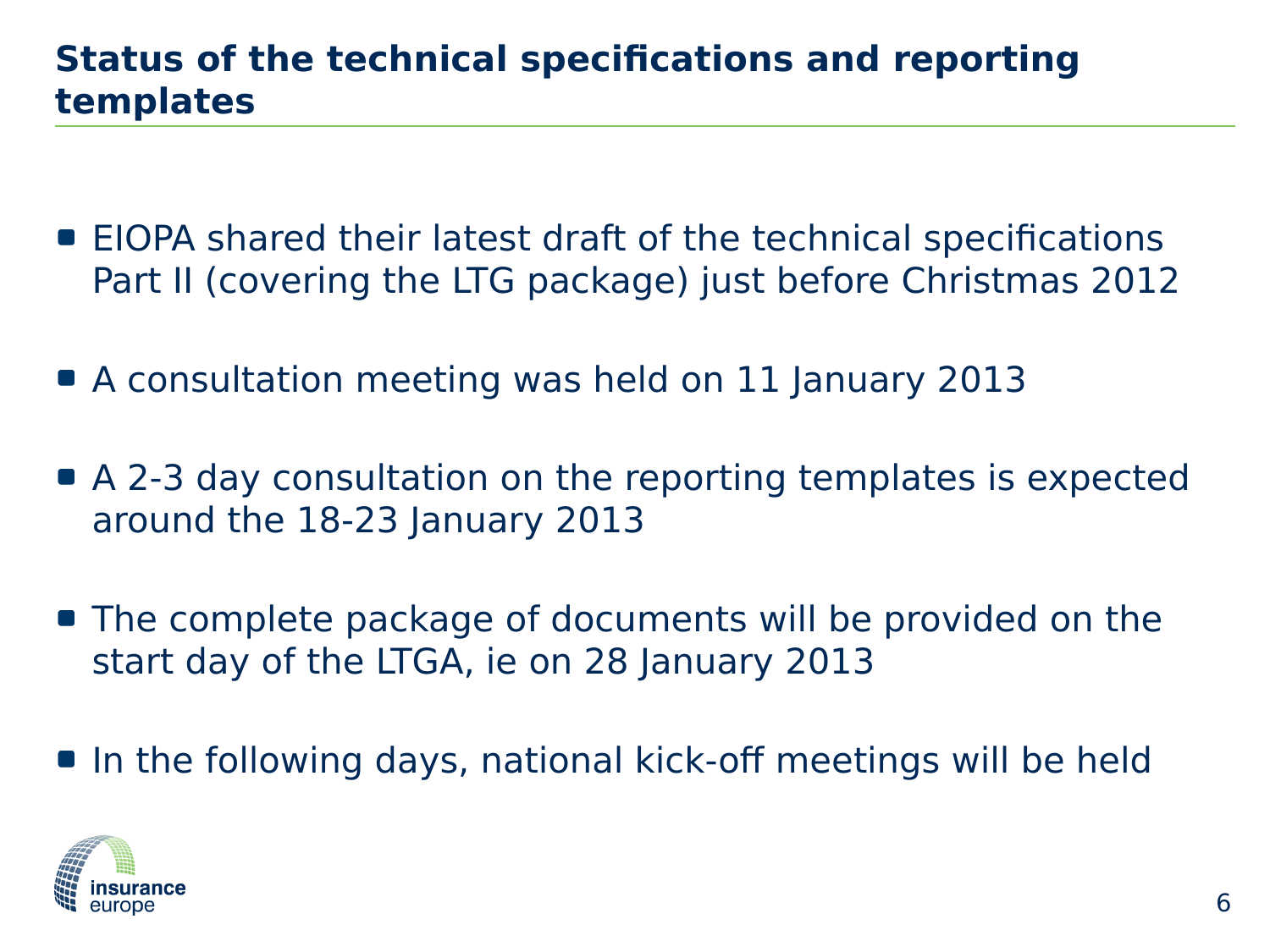

# Status of the technical specifications and reporting templates

EIOPA shared their latest draft of the technical specifications Part II (covering the LTG package) just before Christmas 2012

A consultation meeting was held on 11 January 2013

A 2-3 day consultation on the reporting templates is expected around the 18-23 January 2013

The complete package of documents will be provided on the start day of the LTGA, ie on 28 January 2013

In the following days, national kick-off meetings will be held

6